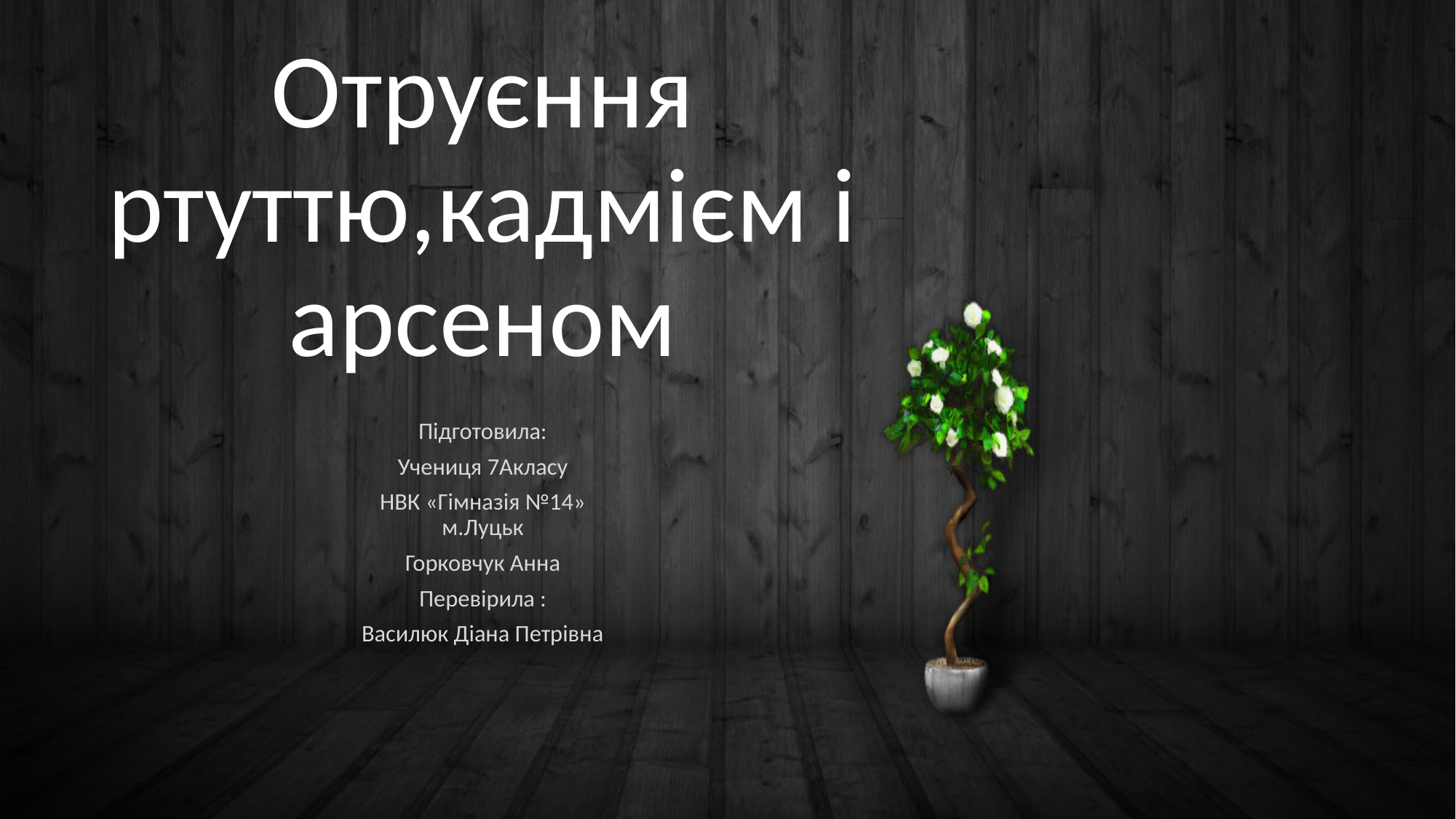

# Отруєння ртуттю,кадмієм і арсеном
Підготовила:
Учениця 7Акласу
НВК «Гімназія №14»
м.Луцьк
Горковчук Анна
Перевірила :
Василюк Діана Петрівна